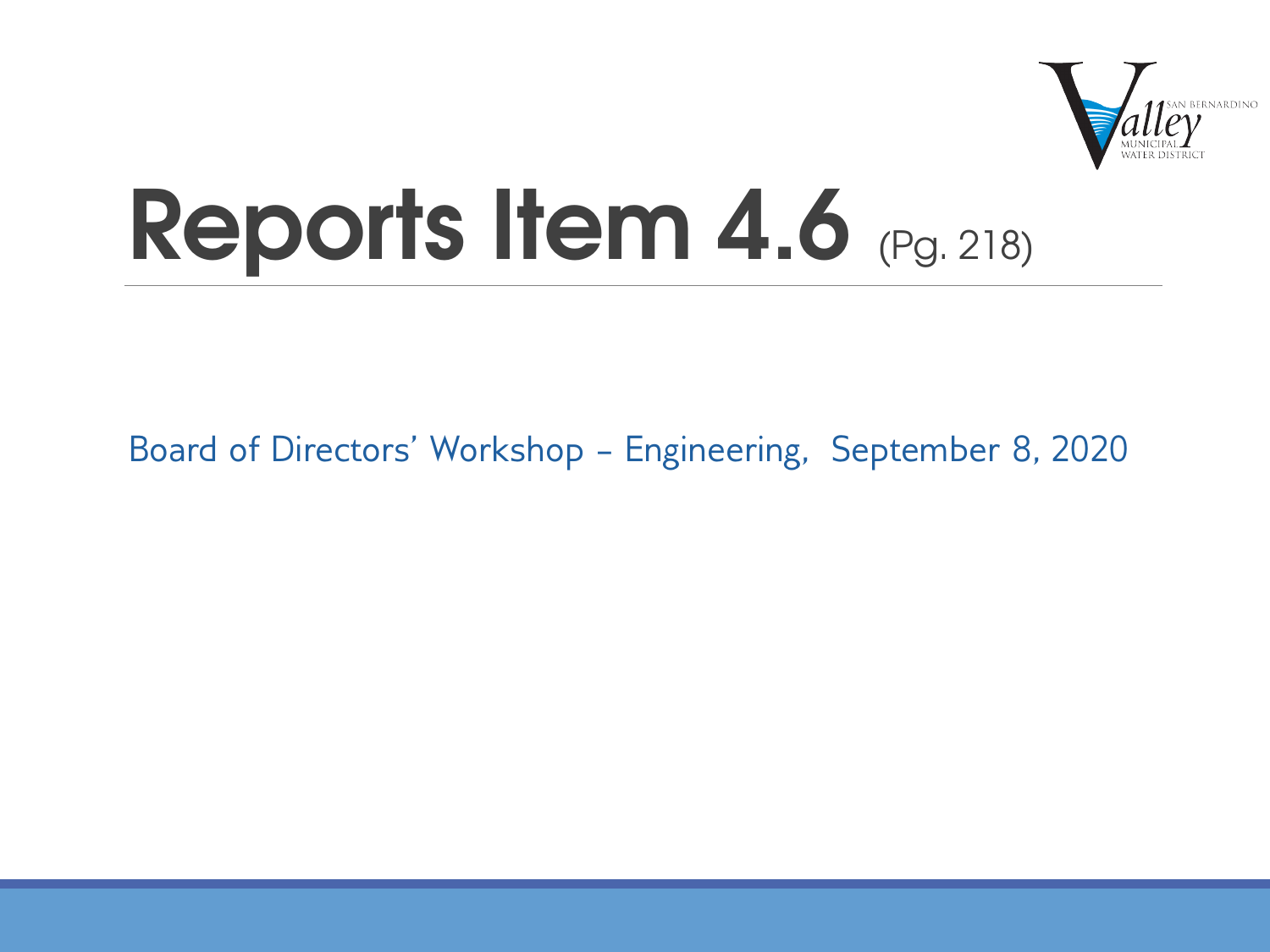

Reports Item 4.6 (Pg. 218)
Board of Directors’ Workshop – Engineering,  September 8, 2020